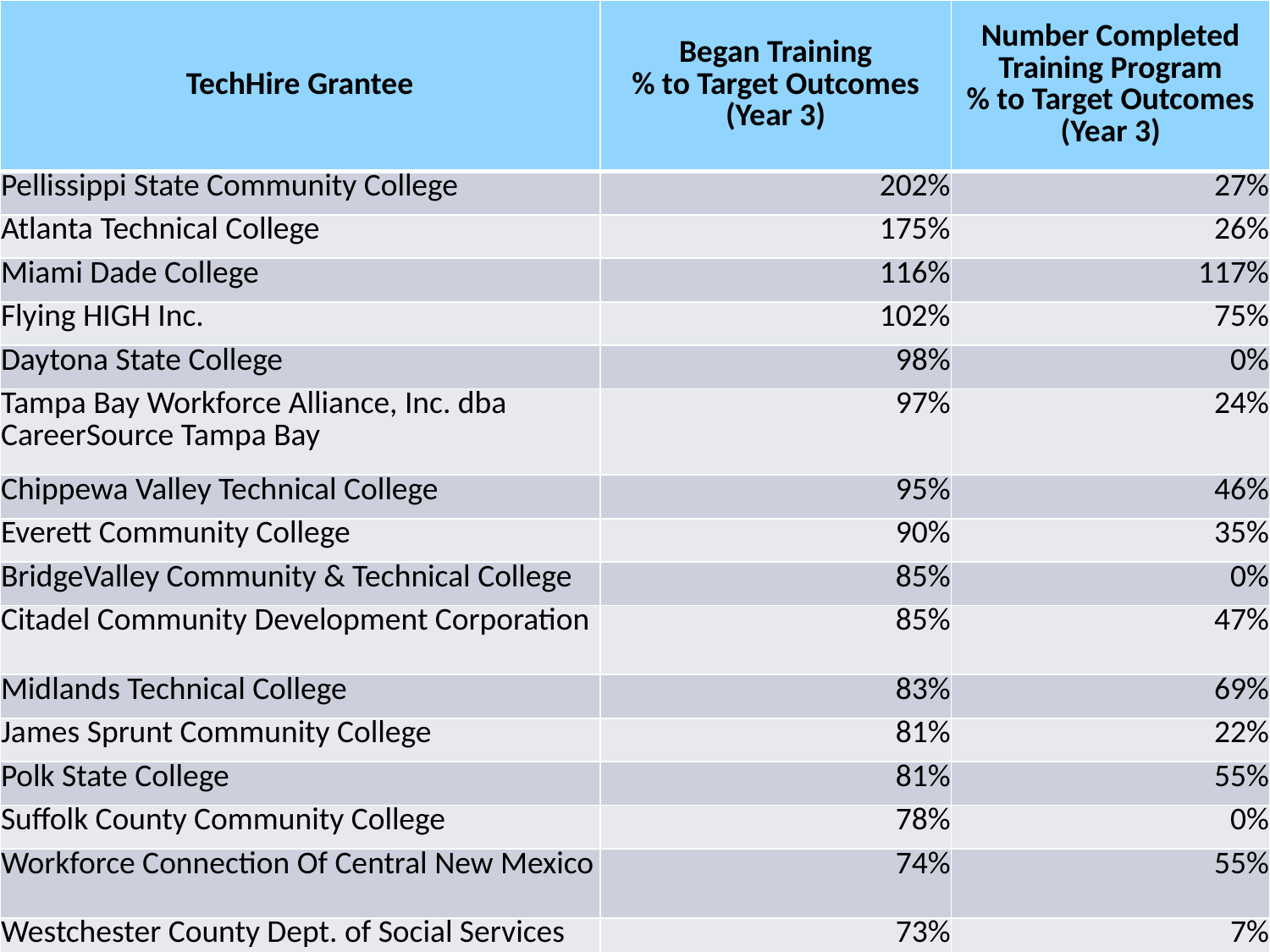

| TechHire Grantee | Began Training % to Target Outcomes (Year 3) | Number Completed Training Program % to Target Outcomes (Year 3) |
| --- | --- | --- |
| Pellissippi State Community College | 202% | 27% |
| Atlanta Technical College | 175% | 26% |
| Miami Dade College | 116% | 117% |
| Flying HIGH Inc. | 102% | 75% |
| Daytona State College | 98% | 0% |
| Tampa Bay Workforce Alliance, Inc. dba CareerSource Tampa Bay | 97% | 24% |
| Chippewa Valley Technical College | 95% | 46% |
| Everett Community College | 90% | 35% |
| BridgeValley Community & Technical College | 85% | 0% |
| Citadel Community Development Corporation | 85% | 47% |
| Midlands Technical College | 83% | 69% |
| James Sprunt Community College | 81% | 22% |
| Polk State College | 81% | 55% |
| Suffolk County Community College | 78% | 0% |
| Workforce Connection Of Central New Mexico | 74% | 55% |
| Westchester County Dept. of Social Services | 73% | 7% |